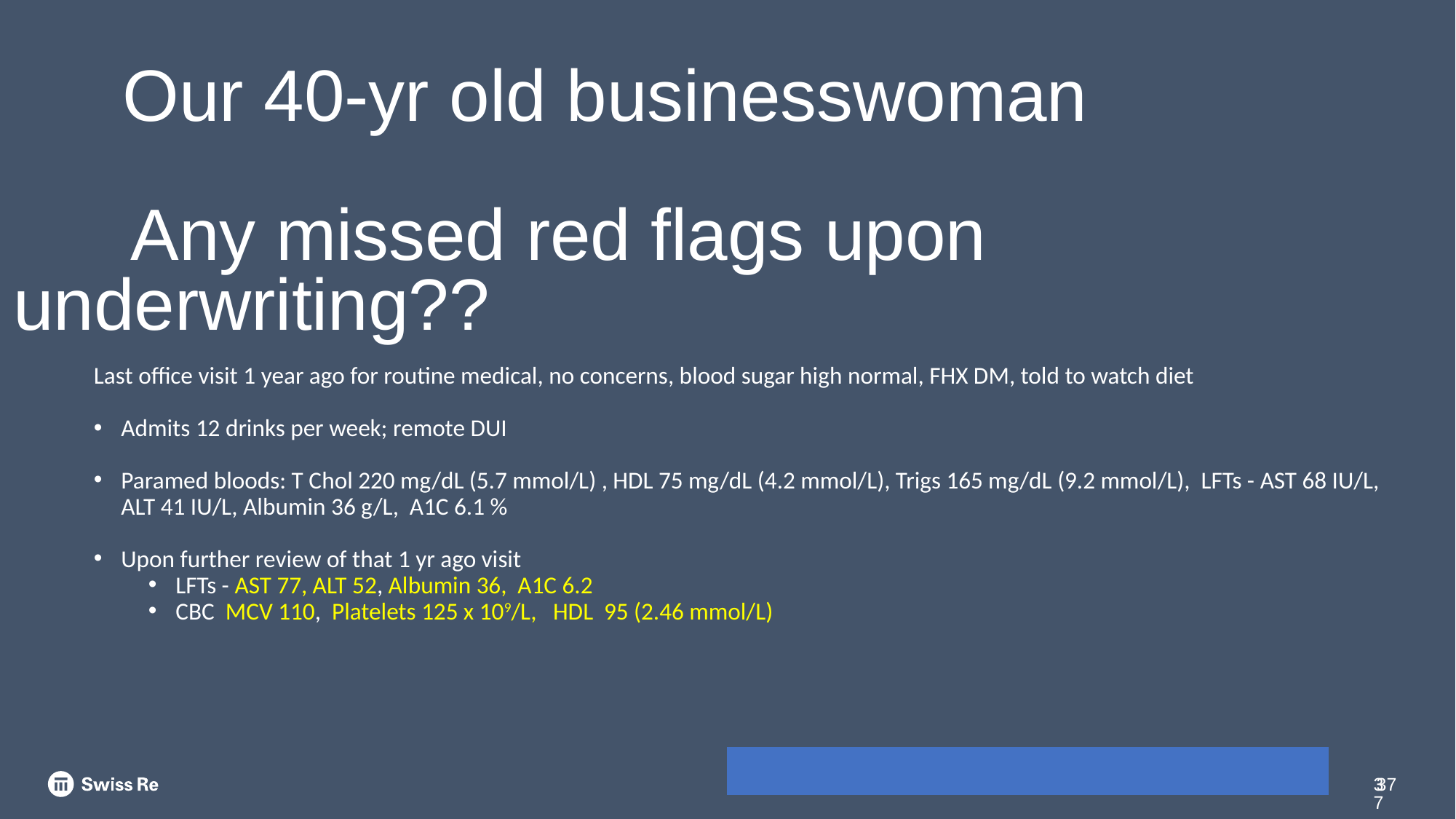

# Our 40-yr old businesswoman Any missed red flags upon underwriting??
Last office visit 1 year ago for routine medical, no concerns, blood sugar high normal, FHX DM, told to watch diet

Admits 12 drinks per week; remote DUI

Paramed bloods: T Chol 220 mg/dL (5.7 mmol/L) , HDL 75 mg/dL (4.2 mmol/L), Trigs 165 mg/dL (9.2 mmol/L),  LFTs - AST 68 IU/L, ALT 41 IU/L, Albumin 36 g/L,  A1C 6.1 %

Upon further review of that 1 yr ago visit
LFTs - AST 77, ALT 52, Albumin 36,  A1C 6.2
CBC  MCV 110,  Platelets 125 x 109/L,   HDL  95 (2.46 mmol/L)

37
37